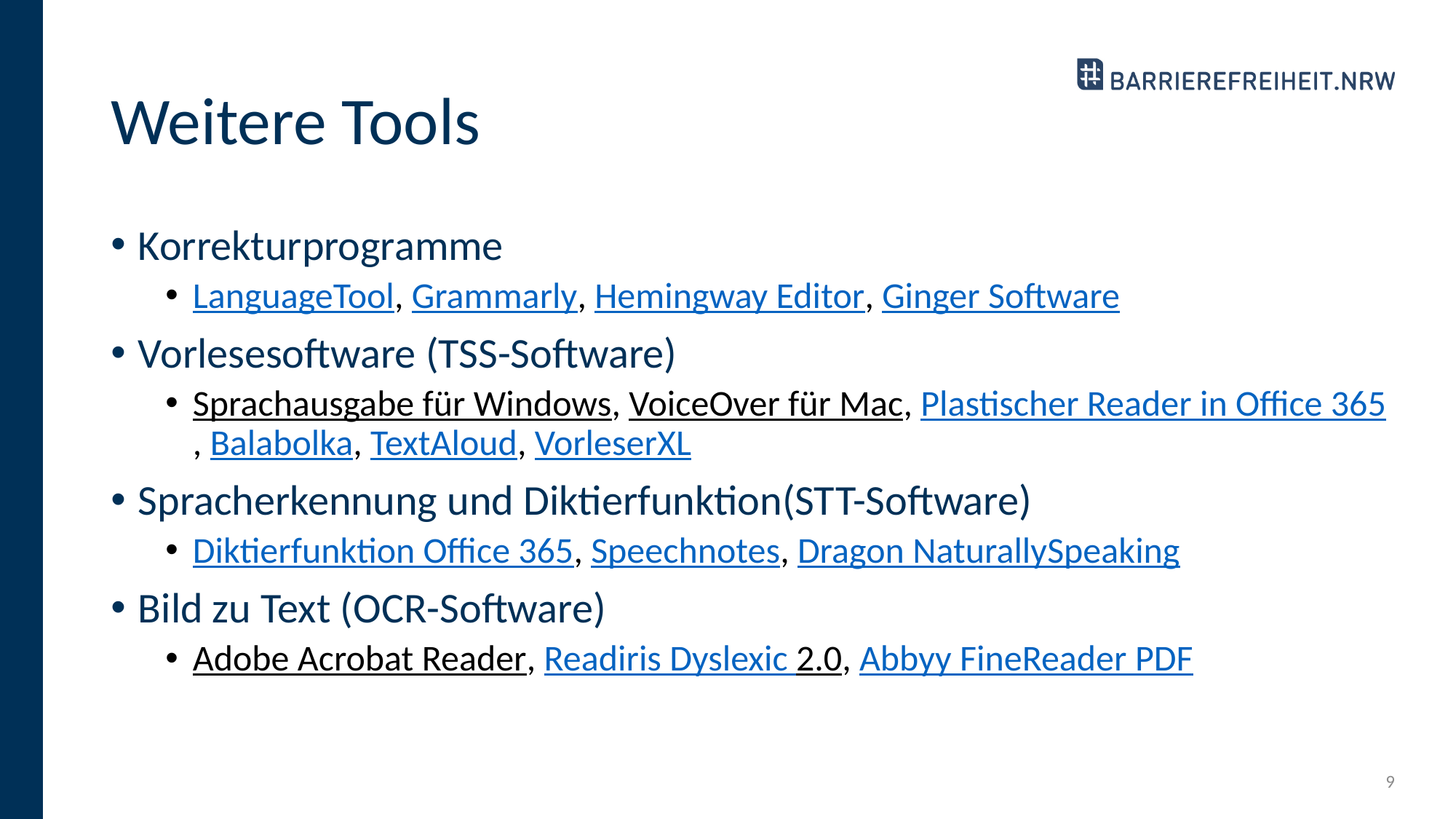

# Weitere Tools
Korrekturprogramme
LanguageTool, Grammarly, Hemingway Editor, Ginger Software
Vorlesesoftware (TSS-Software)
Sprachausgabe für Windows, VoiceOver für Mac, Plastischer Reader in Office 365, Balabolka, TextAloud, VorleserXL
Spracherkennung und Diktierfunktion(STT-Software)
Diktierfunktion Office 365, Speechnotes, Dragon NaturallySpeaking
Bild zu Text (OCR-Software)
Adobe Acrobat Reader, Readiris Dyslexic 2.0, Abbyy FineReader PDF

9